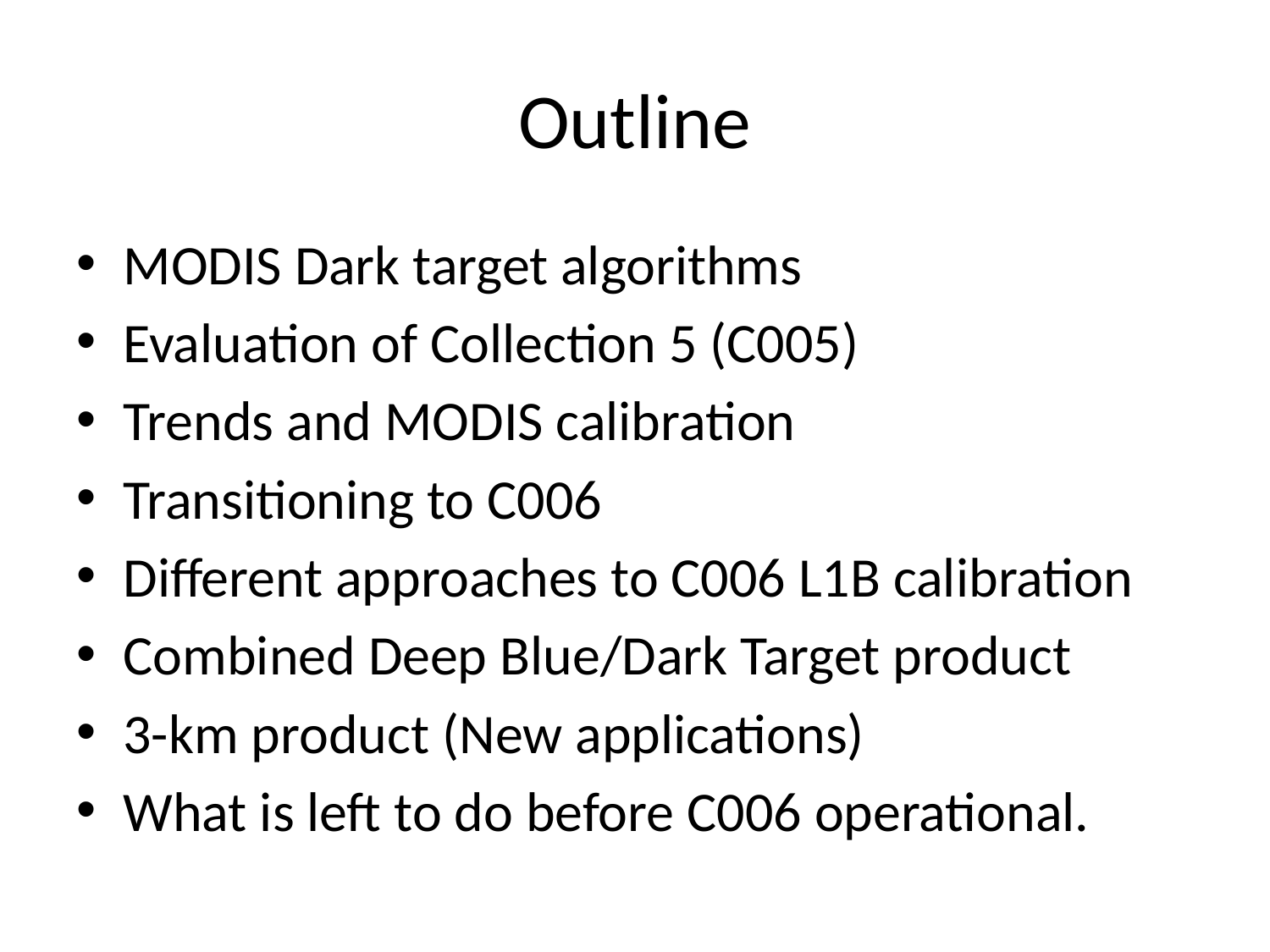

# Outline
MODIS Dark target algorithms
Evaluation of Collection 5 (C005)
Trends and MODIS calibration
Transitioning to C006
Different approaches to C006 L1B calibration
Combined Deep Blue/Dark Target product
3-km product (New applications)
What is left to do before C006 operational.